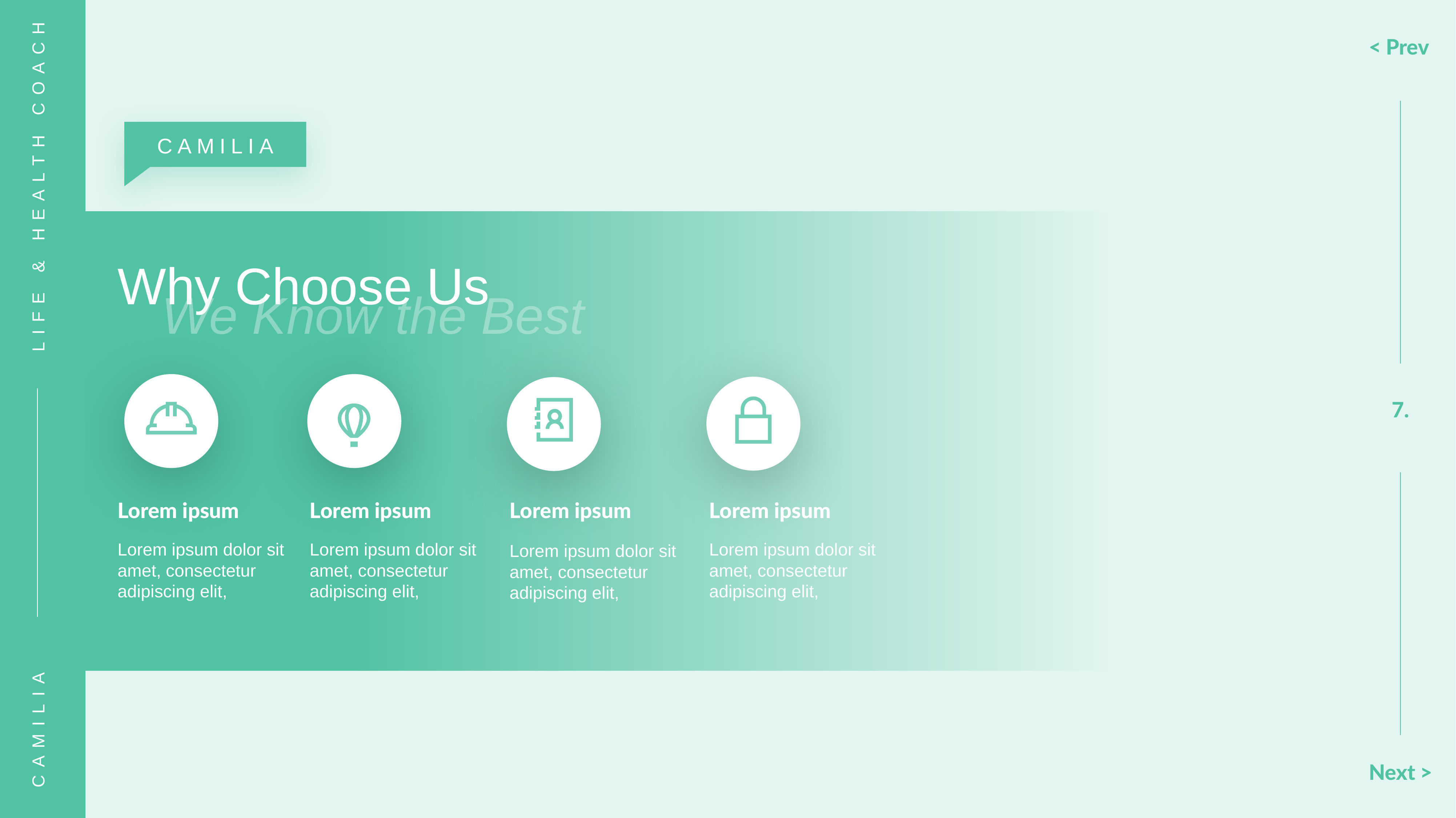

< Prev

CAMILIA
LIFE & HEALTH COACH

Why Choose Us
We Know the Best

7.

Lorem ipsum
Lorem ipsum
Lorem ipsum
Lorem ipsum
Lorem ipsum dolor sit amet, consectetur adipiscing elit,
Lorem ipsum dolor sit amet, consectetur adipiscing elit,
Lorem ipsum dolor sit amet, consectetur adipiscing elit,
Lorem ipsum dolor sit amet, consectetur adipiscing elit,
CAMILIA
Next >